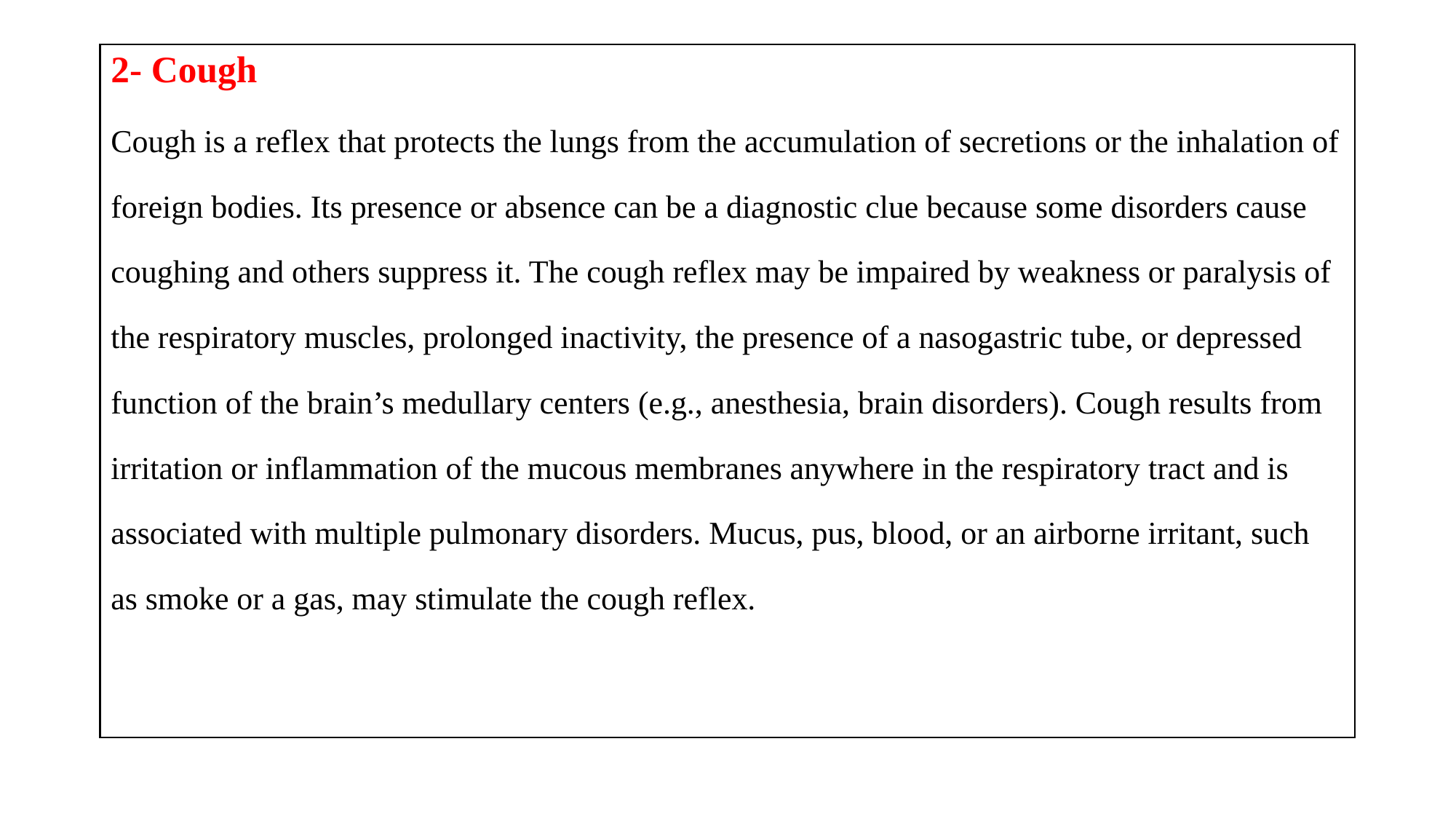

2- Cough
Cough is a reflex that protects the lungs from the accumulation of secretions or the inhalation of foreign bodies. Its presence or absence can be a diagnostic clue because some disorders cause coughing and others suppress it. The cough reflex may be impaired by weakness or paralysis of the respiratory muscles, prolonged inactivity, the presence of a nasogastric tube, or depressed function of the brain’s medullary centers (e.g., anesthesia, brain disorders). Cough results from irritation or inflammation of the mucous membranes anywhere in the respiratory tract and is associated with multiple pulmonary disorders. Mucus, pus, blood, or an airborne irritant, such as smoke or a gas, may stimulate the cough reflex.